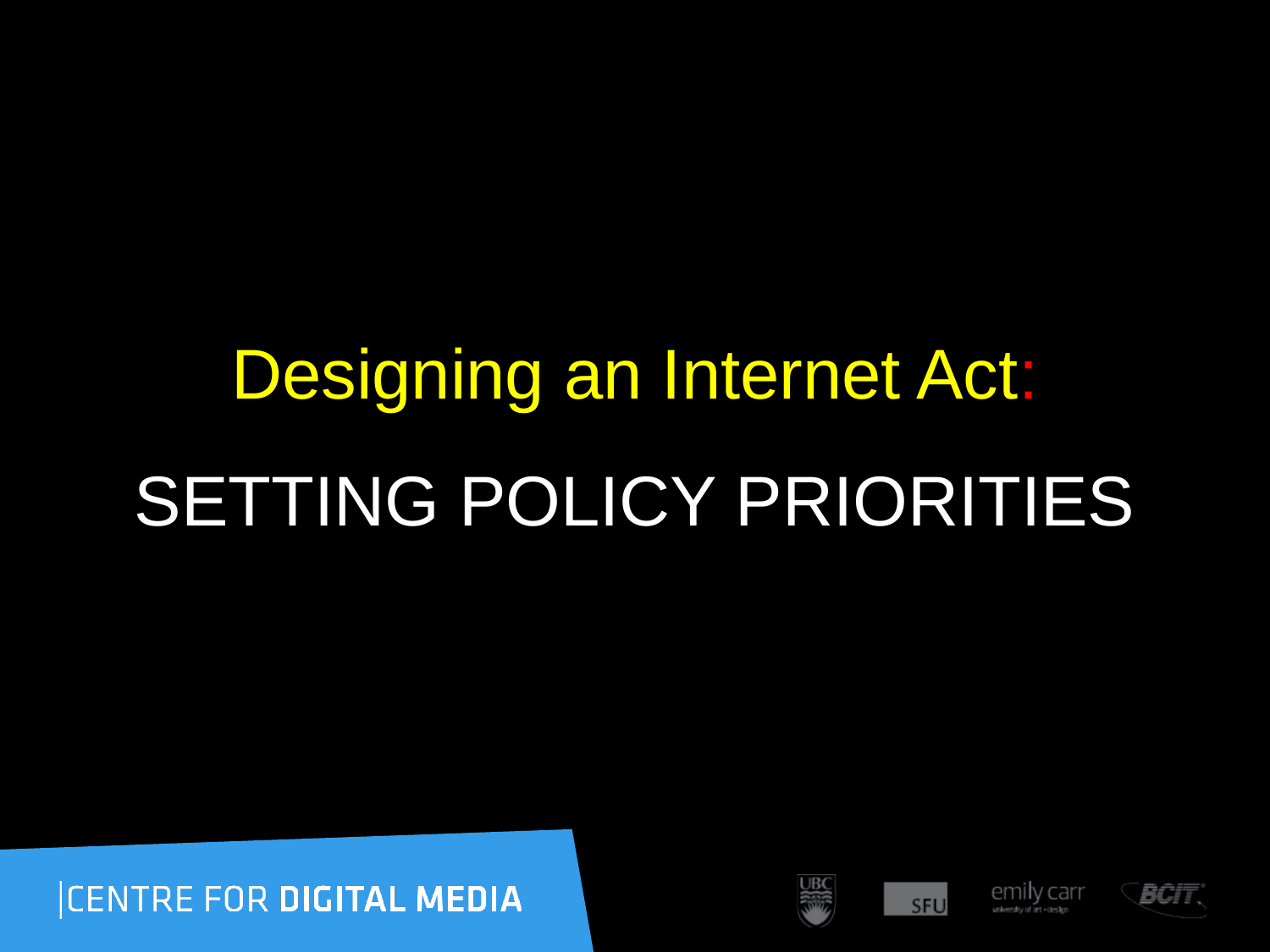

Designing an Internet Act:
SETTING POLICY PRIORITIES